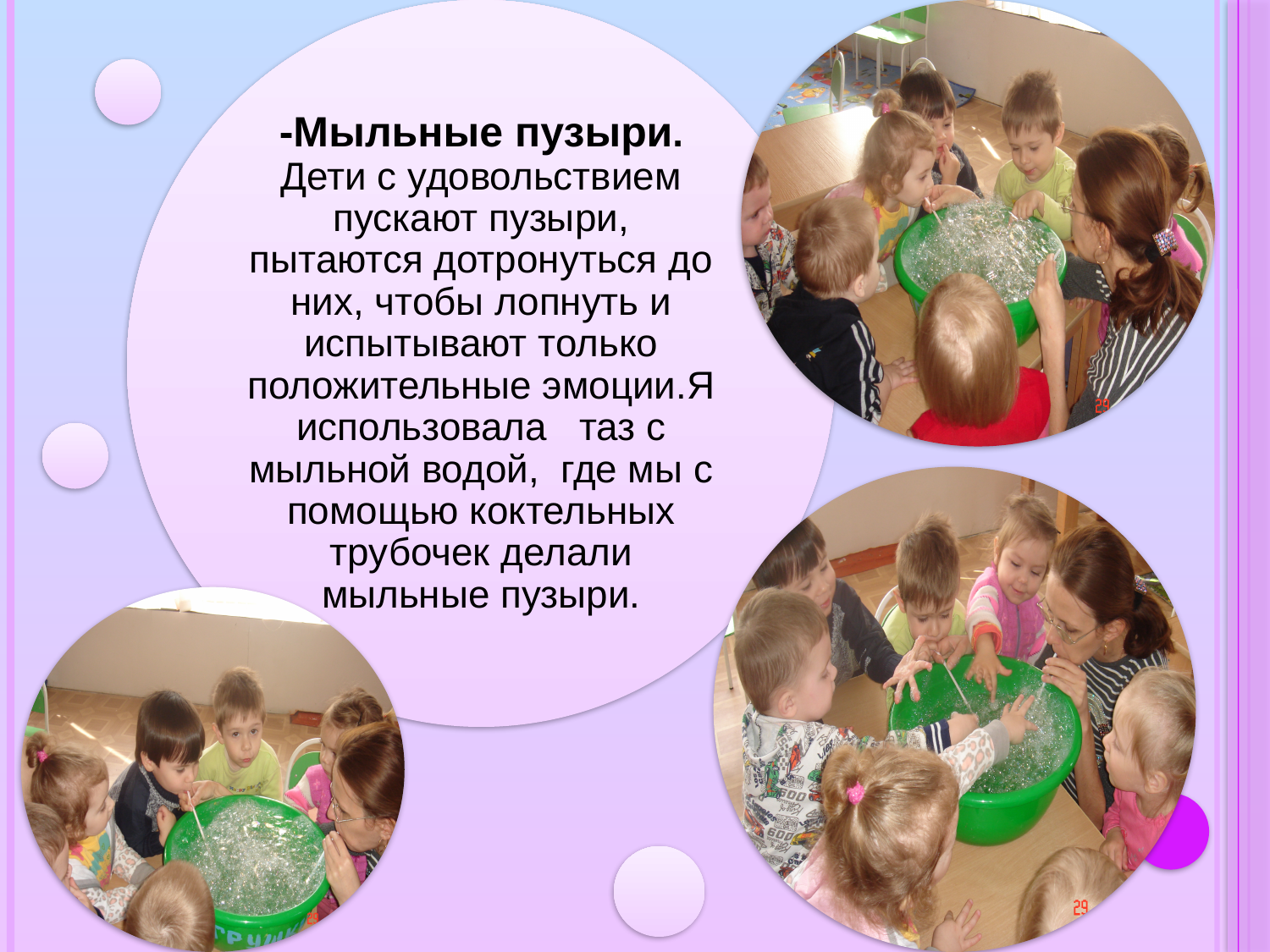

-Мыльные пузыри. Дети с удовольствием пускают пузыри, пытаются дотронуться до них, чтобы лопнуть и испытывают только положительные эмоции.Я использовала   таз с мыльной водой,  где мы с помощью коктельных трубочек делали мыльные пузыри.